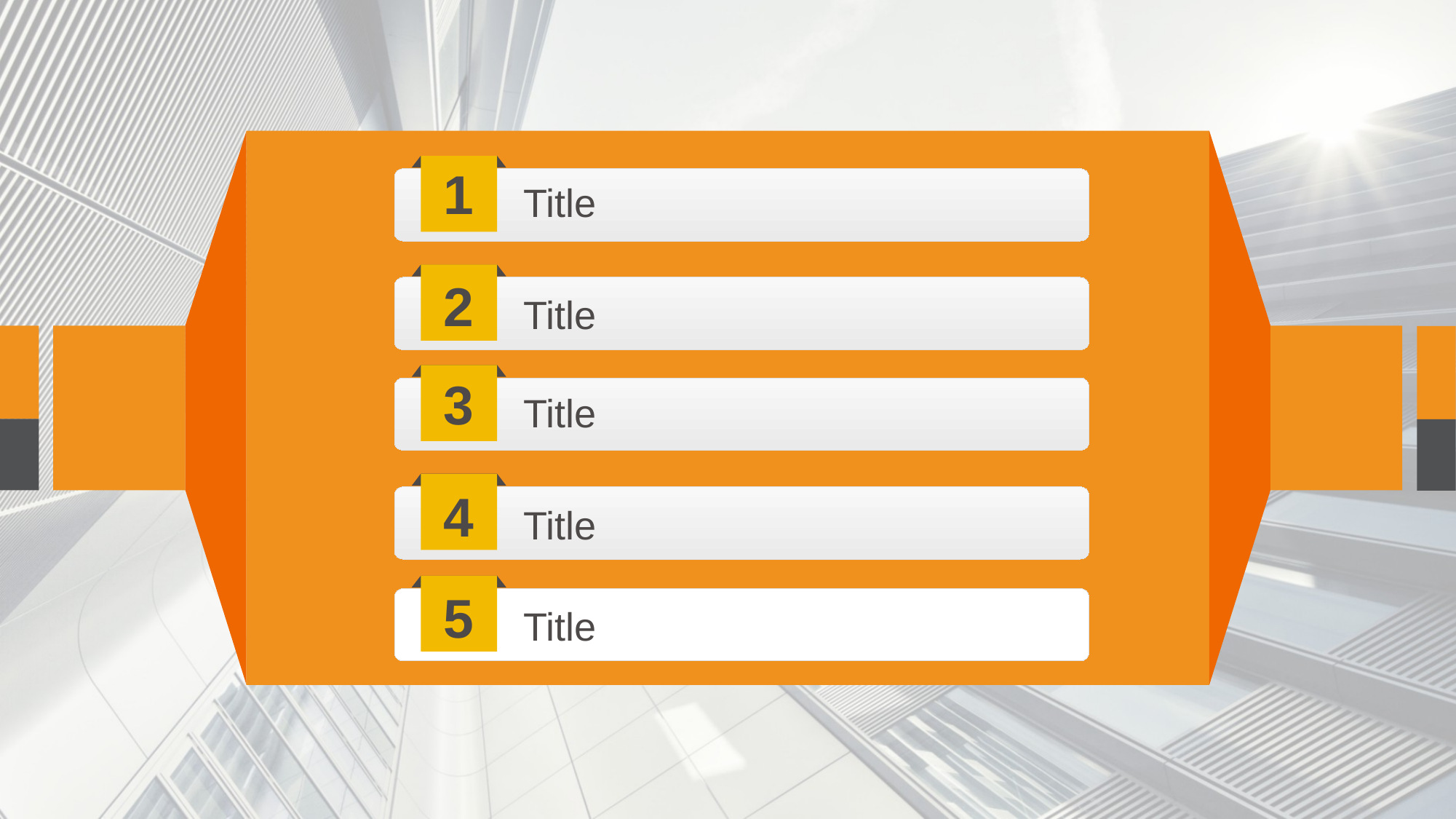

1

Title

2

Title

3

Title

4

Title

5

Title